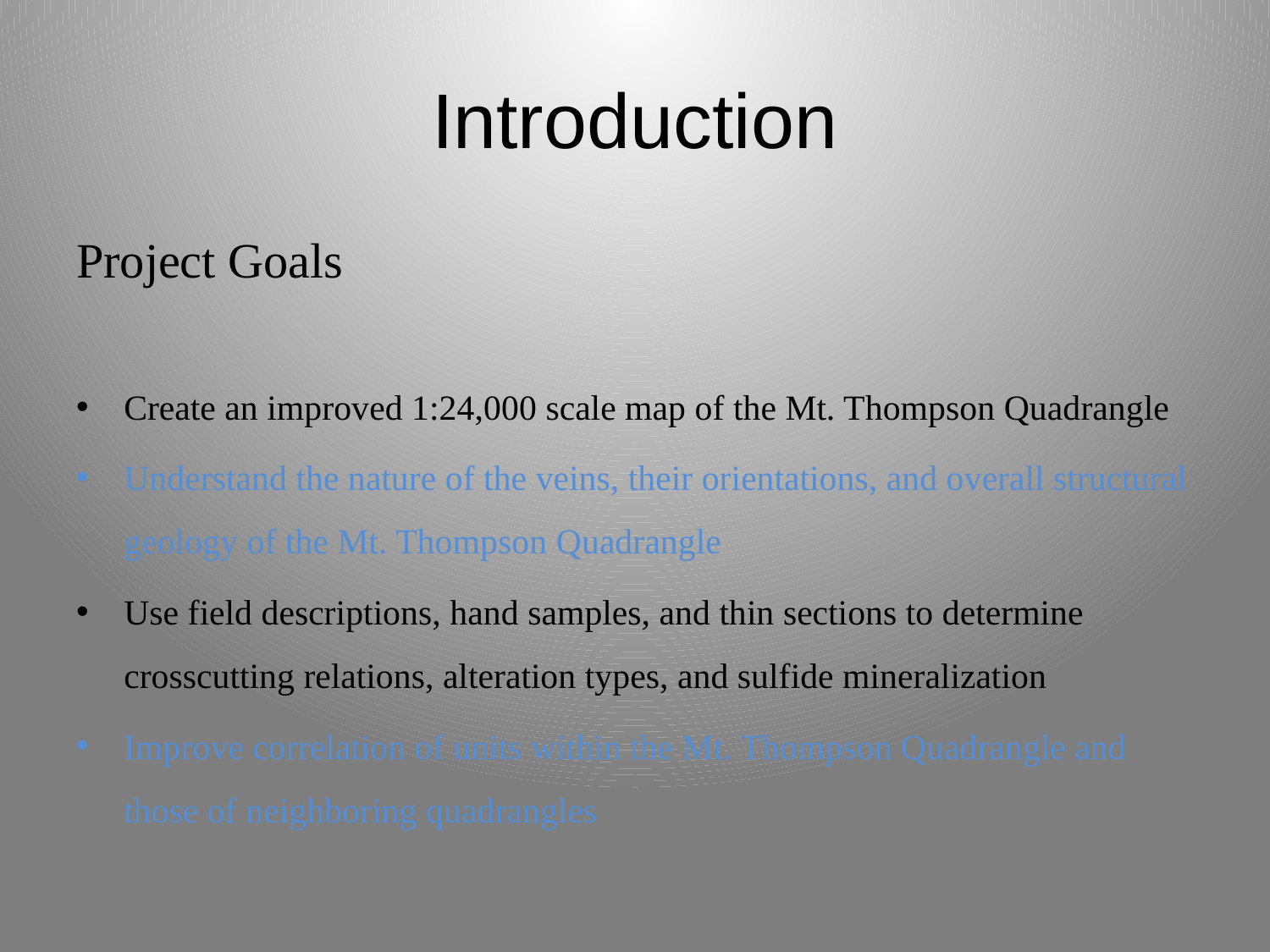

# Introduction
Project Goals

Create an improved 1:24,000 scale map of the Mt. Thompson Quadrangle
Understand the nature of the veins, their orientations, and overall structural geology of the Mt. Thompson Quadrangle
Use field descriptions, hand samples, and thin sections to determine crosscutting relations, alteration types, and sulfide mineralization
Improve correlation of units within the Mt. Thompson Quadrangle and those of neighboring quadrangles